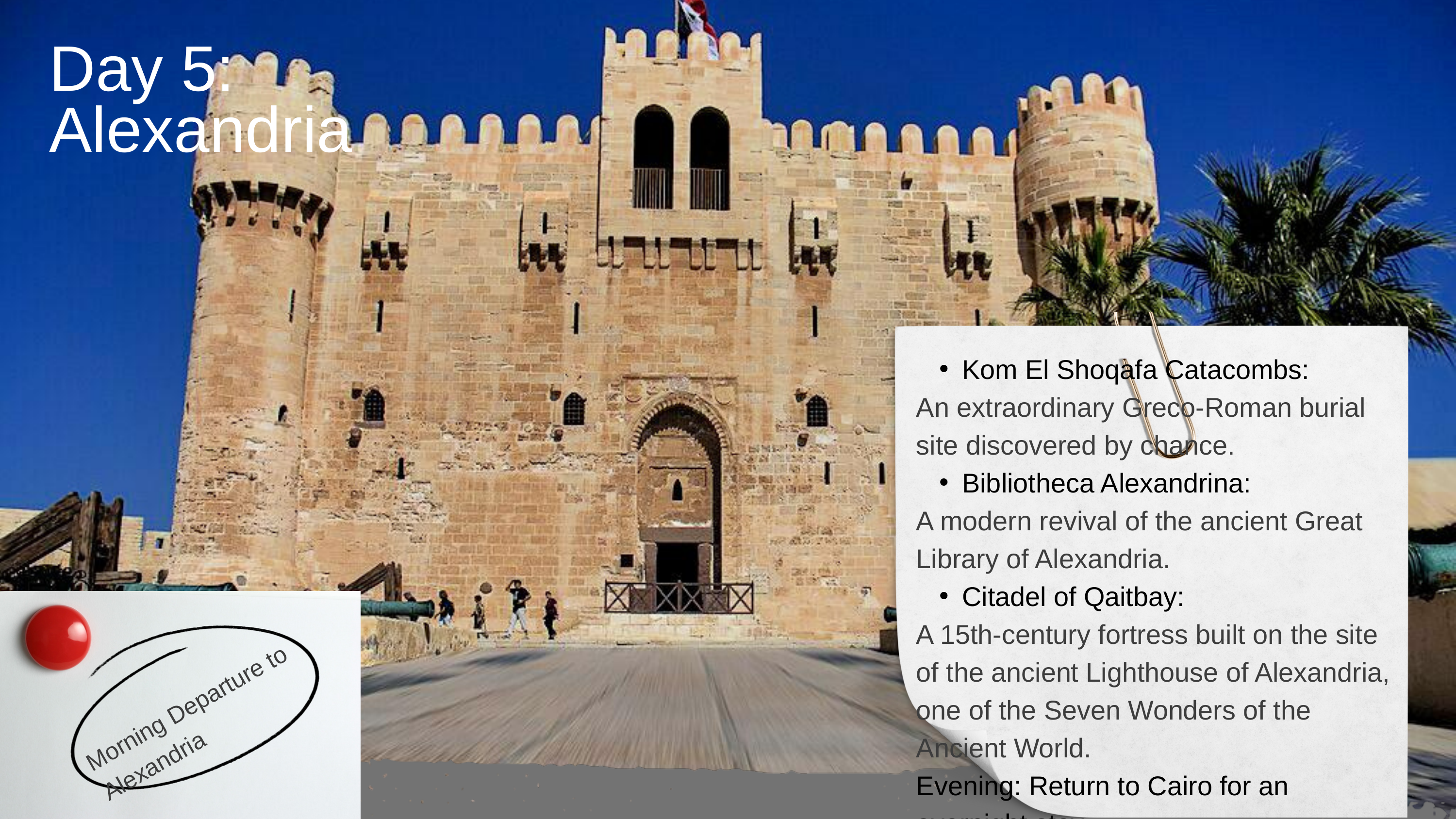

Day 5: Alexandria

Kom El Shoqafa Catacombs:
An extraordinary Greco-Roman burial site discovered by chance.
Bibliotheca Alexandrina:
A modern revival of the ancient Great Library of Alexandria.
Citadel of Qaitbay:
A 15th-century fortress built on the site of the ancient Lighthouse of Alexandria, one of the Seven Wonders of the Ancient World.
Evening: Return to Cairo for an overnight stay.

Morning Departure to Alexandria